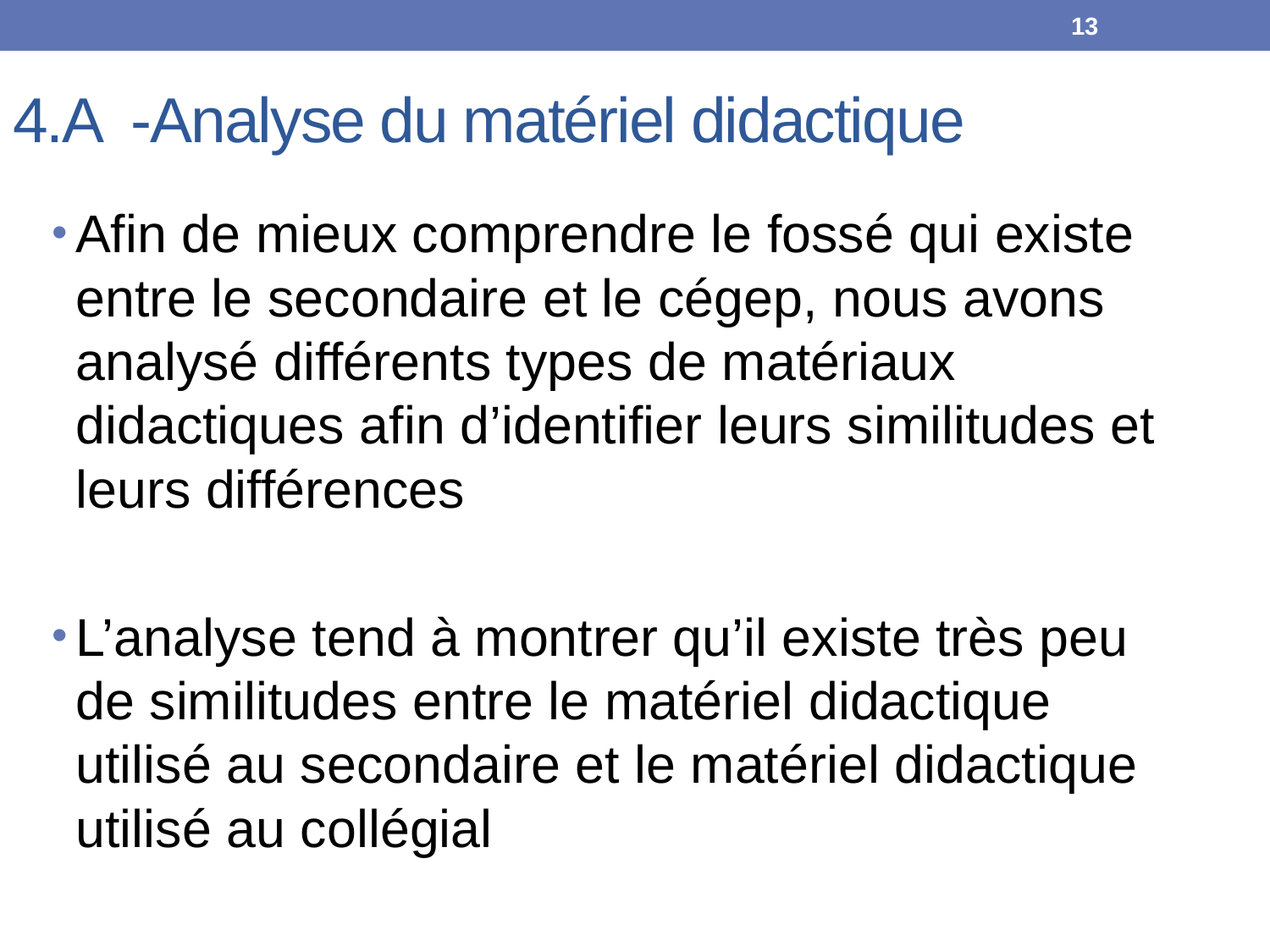

13
# 4.A  -Analyse du matériel didactique
Afin de mieux comprendre le fossé qui existe entre le secondaire et le cégep, nous avons analysé différents types de matériaux didactiques afin d’identifier leurs similitudes et leurs différences

L’analyse tend à montrer qu’il existe très peu de similitudes entre le matériel didactique utilisé au secondaire et le matériel didactique utilisé au collégial